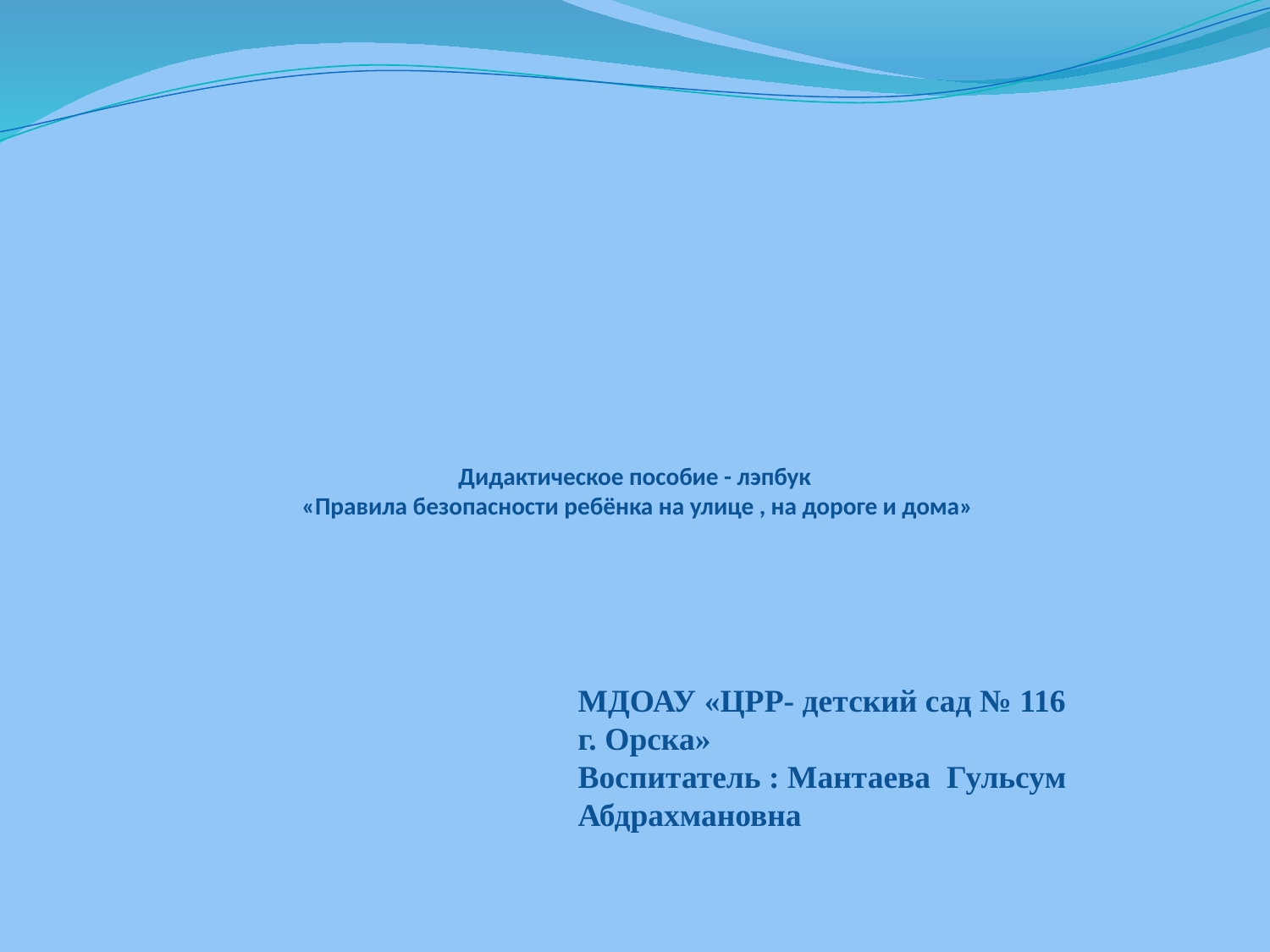

# Дидактическое пособие - лэпбук «Правила безопасности ребёнка на улице , на дороге и дома»

МДОАУ «ЦРР- детский сад № 116
г. Орска»
Воспитатель : Мантаева  Гульсум Абдрахмановна